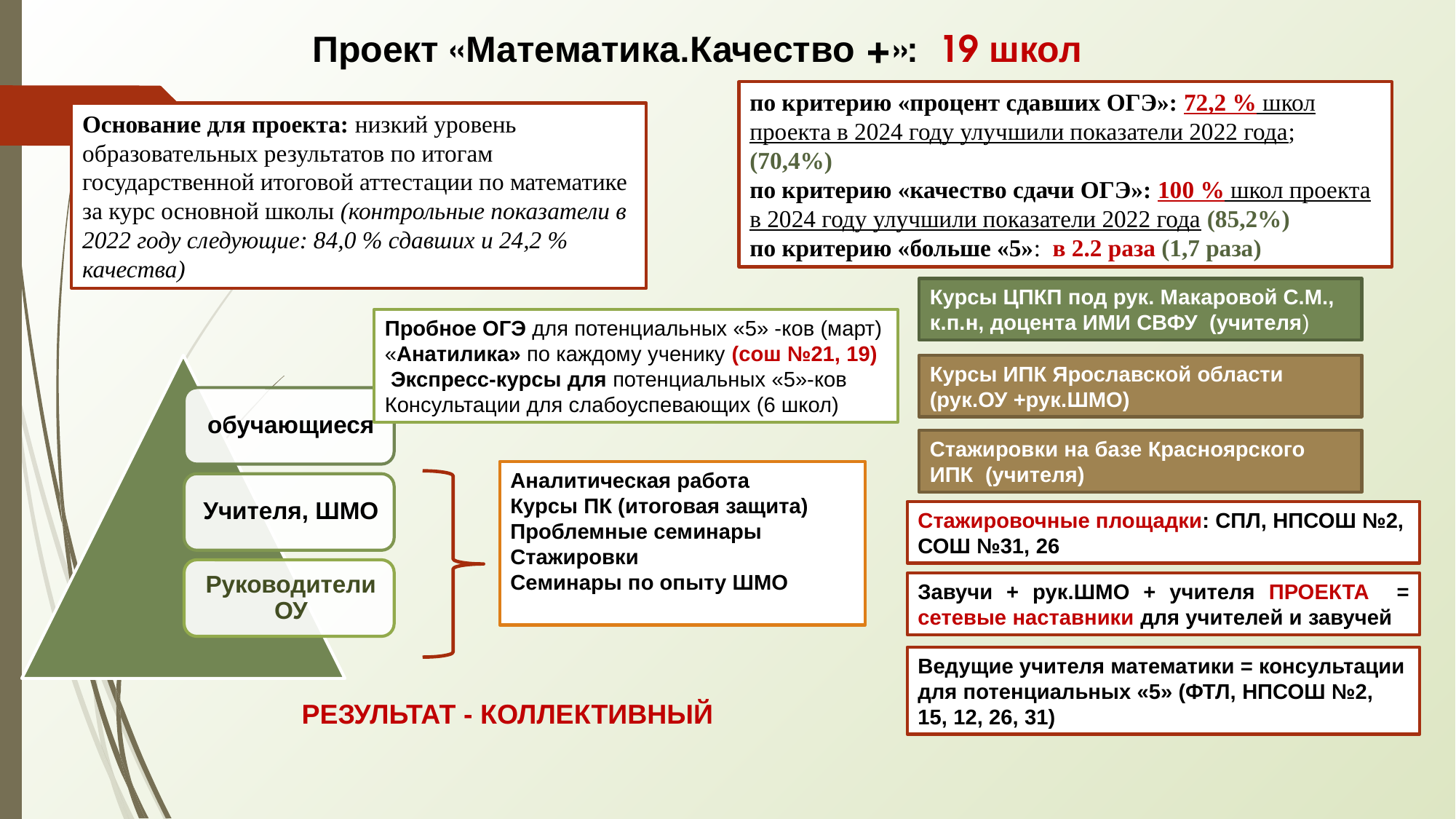

# Проект «Математика.Качество +»:  19 школ
по критерию «процент сдавших ОГЭ»: 72,2 % школ проекта в 2024 году улучшили показатели 2022 года; (70,4%)
по критерию «качество сдачи ОГЭ»: 100 % школ проекта в 2024 году улучшили показатели 2022 года (85,2%)
по критерию «больше «5»:  в 2.2 раза (1,7 раза)
Основание для проекта: низкий уровень образовательных результатов по итогам государственной итоговой аттестации по математике за курс основной школы (контрольные показатели в 2022 году следующие: 84,0 % сдавших и 24,2 % качества)
Курсы ЦПКП под рук. Макаровой С.М., к.п.н, доцента ИМИ СВФУ  (учителя)
Пробное ОГЭ для потенциальных «5» -ков (март)
«Анатилика» по каждому ученику (сош №21, 19)
 Экспресс-курсы для потенциальных «5»-ков
Консультации для слабоуспевающих (6 школ)
обучающиеся
Учителя, ШМО
Руководители ОУ
Курсы ИПК Ярославской области (рук.ОУ +рук.ШМО)
Стажировки на базе Красноярского ИПК  (учителя)
Аналитическая работа
Курсы ПК (итоговая защита)
Проблемные семинары
Стажировки
Семинары по опыту ШМО

Стажировочные площадки: СПЛ, НПСОШ №2, СОШ №31, 26
Завучи + рук.ШМО + учителя ПРОЕКТА  = сетевые наставники для учителей и завучей
Ведущие учителя математики = консультации для потенциальных «5» (ФТЛ, НПСОШ №2, 15, 12, 26, 31)
РЕЗУЛЬТАТ - КОЛЛЕКТИВНЫЙ